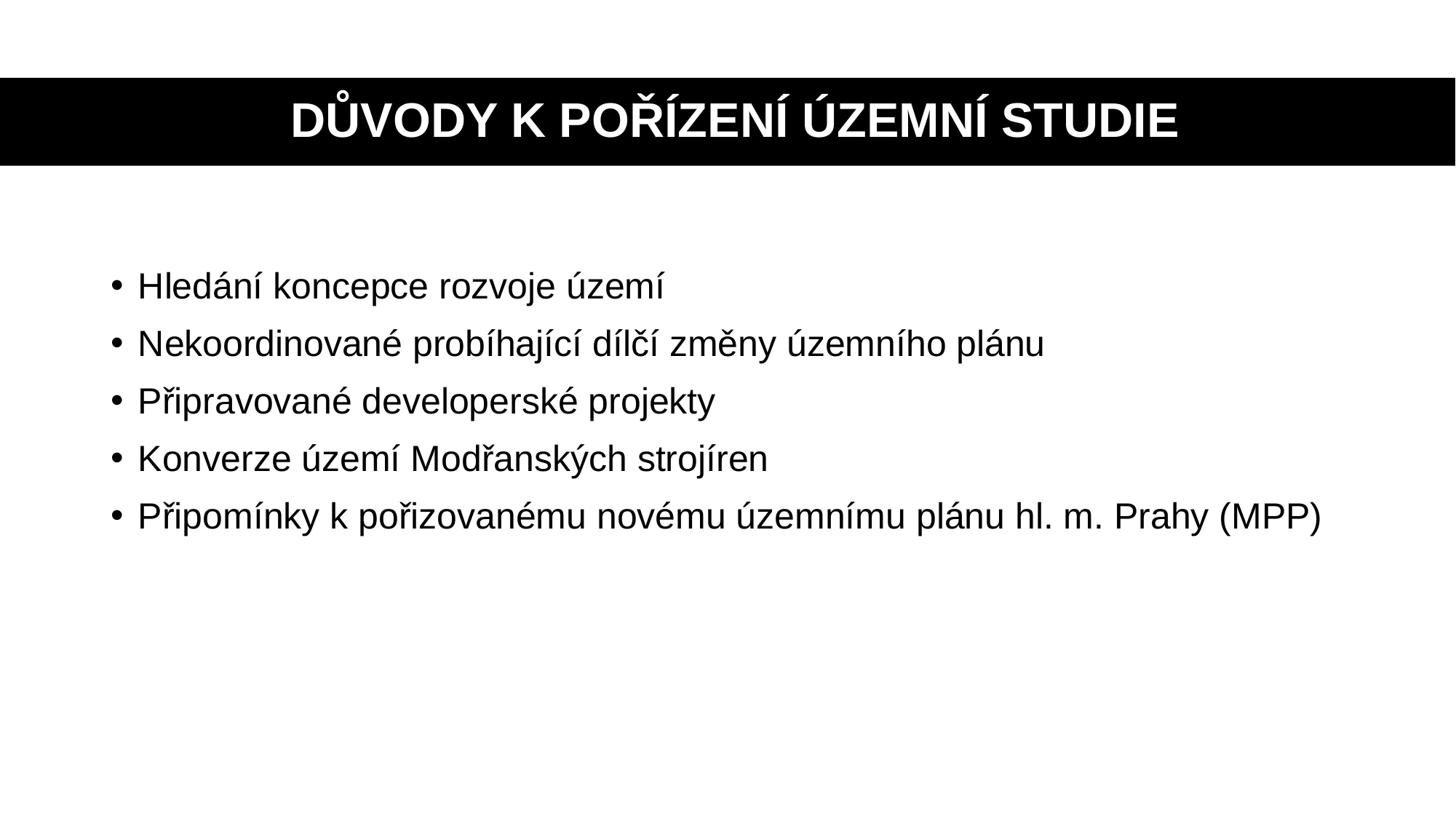

# DŮVODY K POŘÍZENÍ ÚZEMNÍ STUDIE

Hledání koncepce rozvoje území
Nekoordinované probíhající dílčí změny územního plánu
Připravované developerské projekty
Konverze území Modřanských strojíren
Připomínky k pořizovanému novému územnímu plánu hl. m. Prahy (MPP)